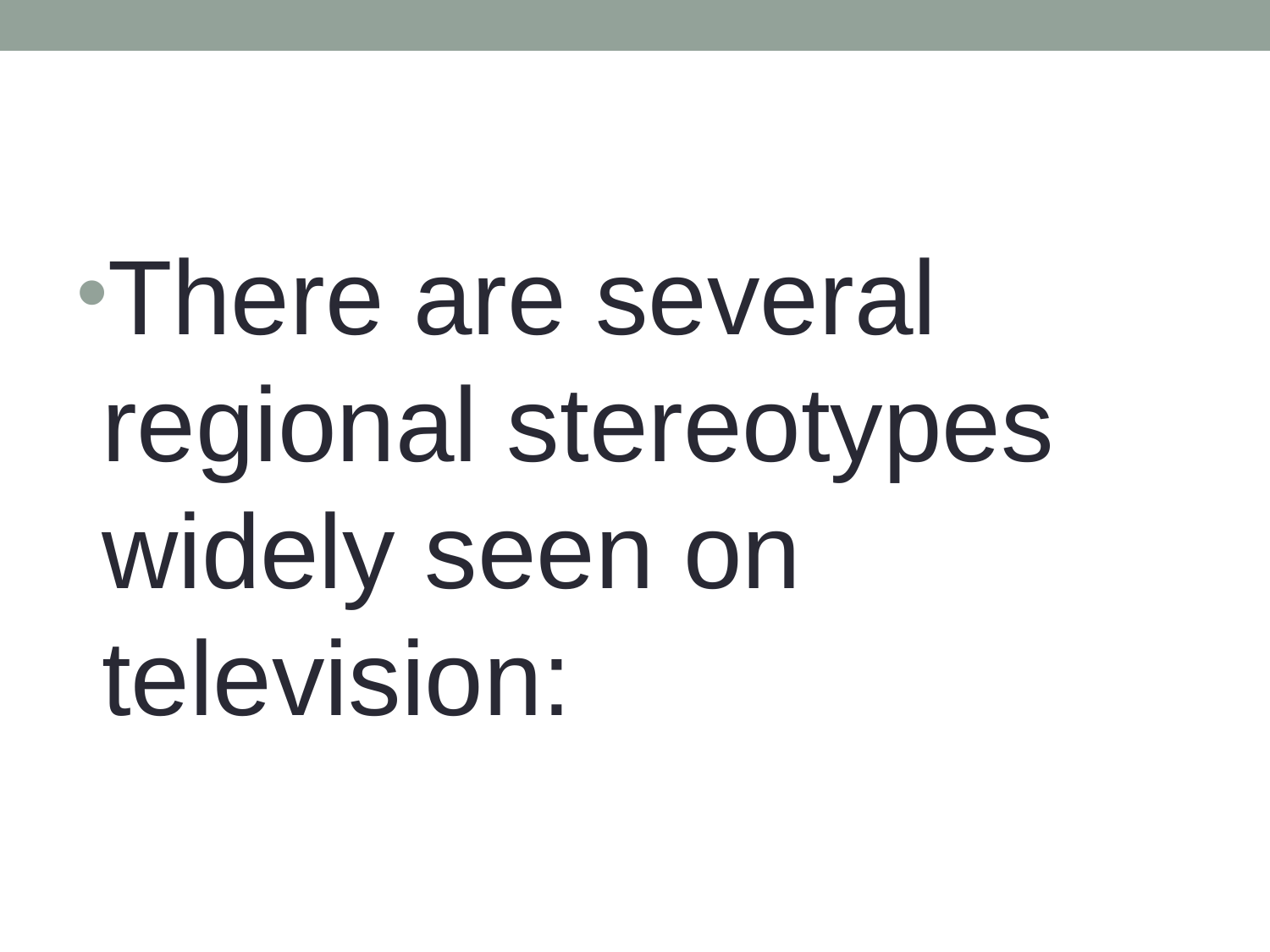

#
There are several regional stereotypes widely seen on television: